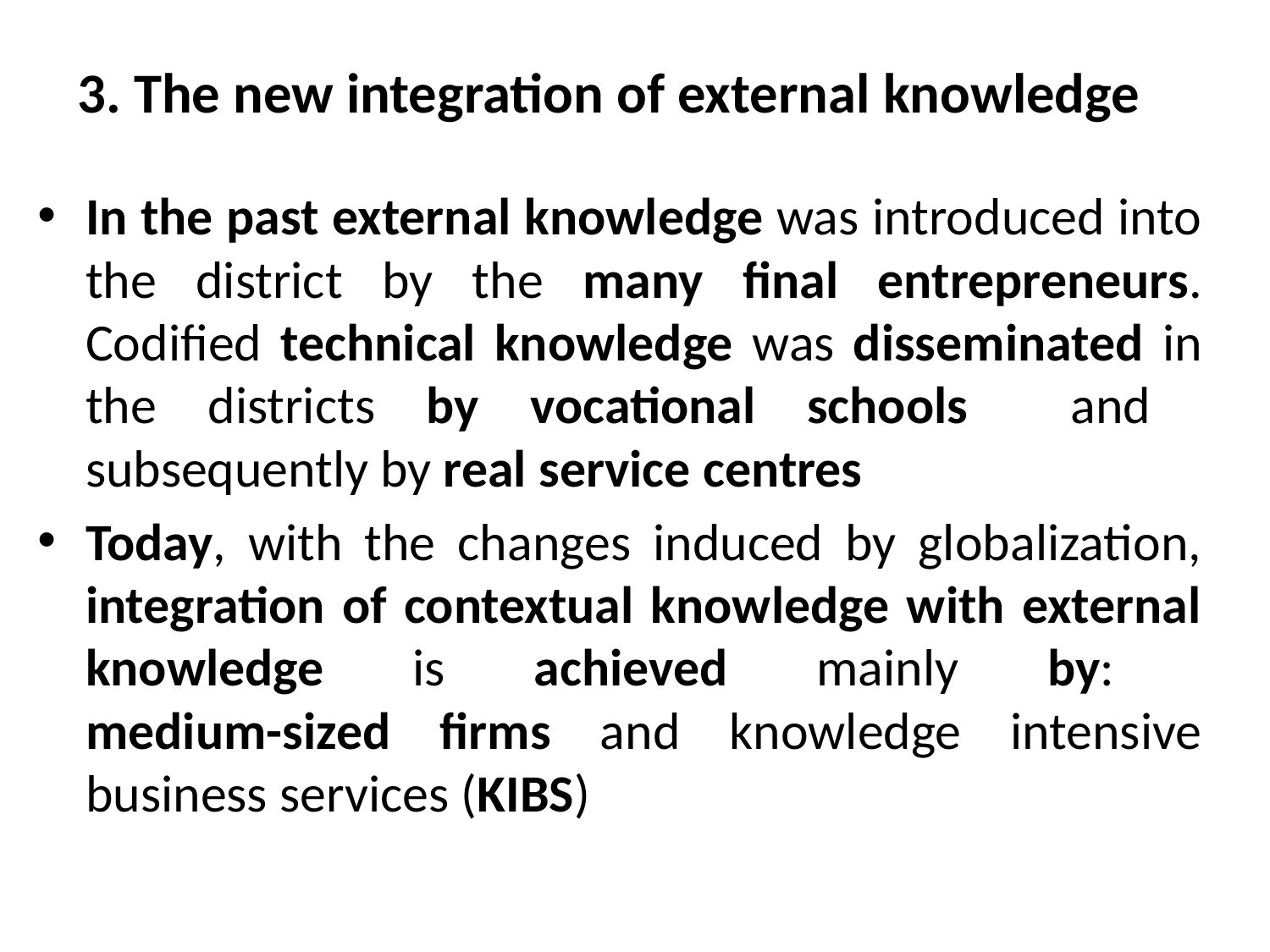

# 3. The new integration of external knowledge
In the past external knowledge was introduced into the district by the many final entrepreneurs. Codified technical knowledge was disseminated in the districts by vocational schools  and  subsequently by real service centres
Today, with the changes induced by globalization, integration of contextual knowledge with external knowledge is achieved mainly by:
medium-sized firms and knowledge intensive business services (KIBS)